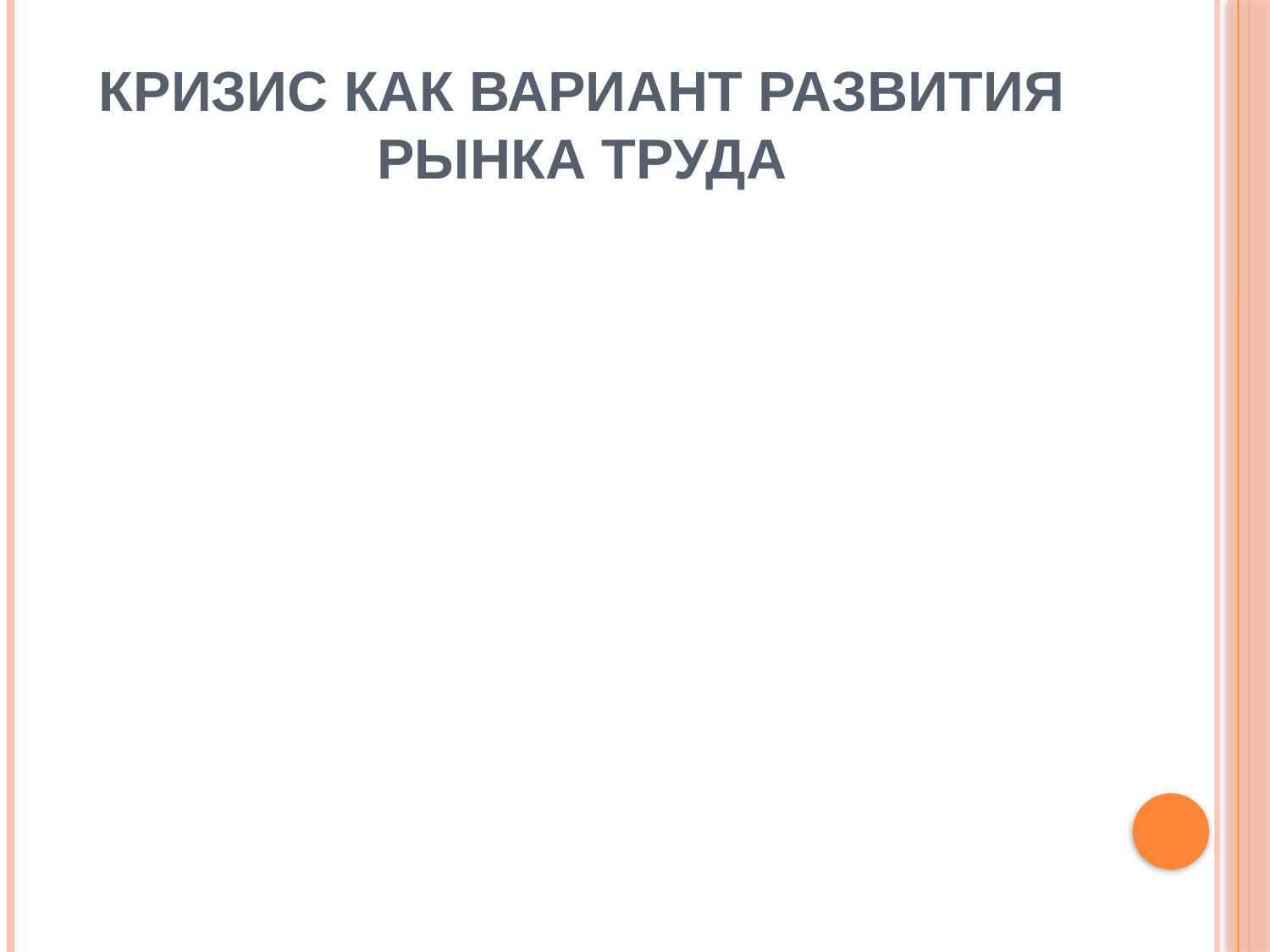

# Кризис как вариант развития рынка труда